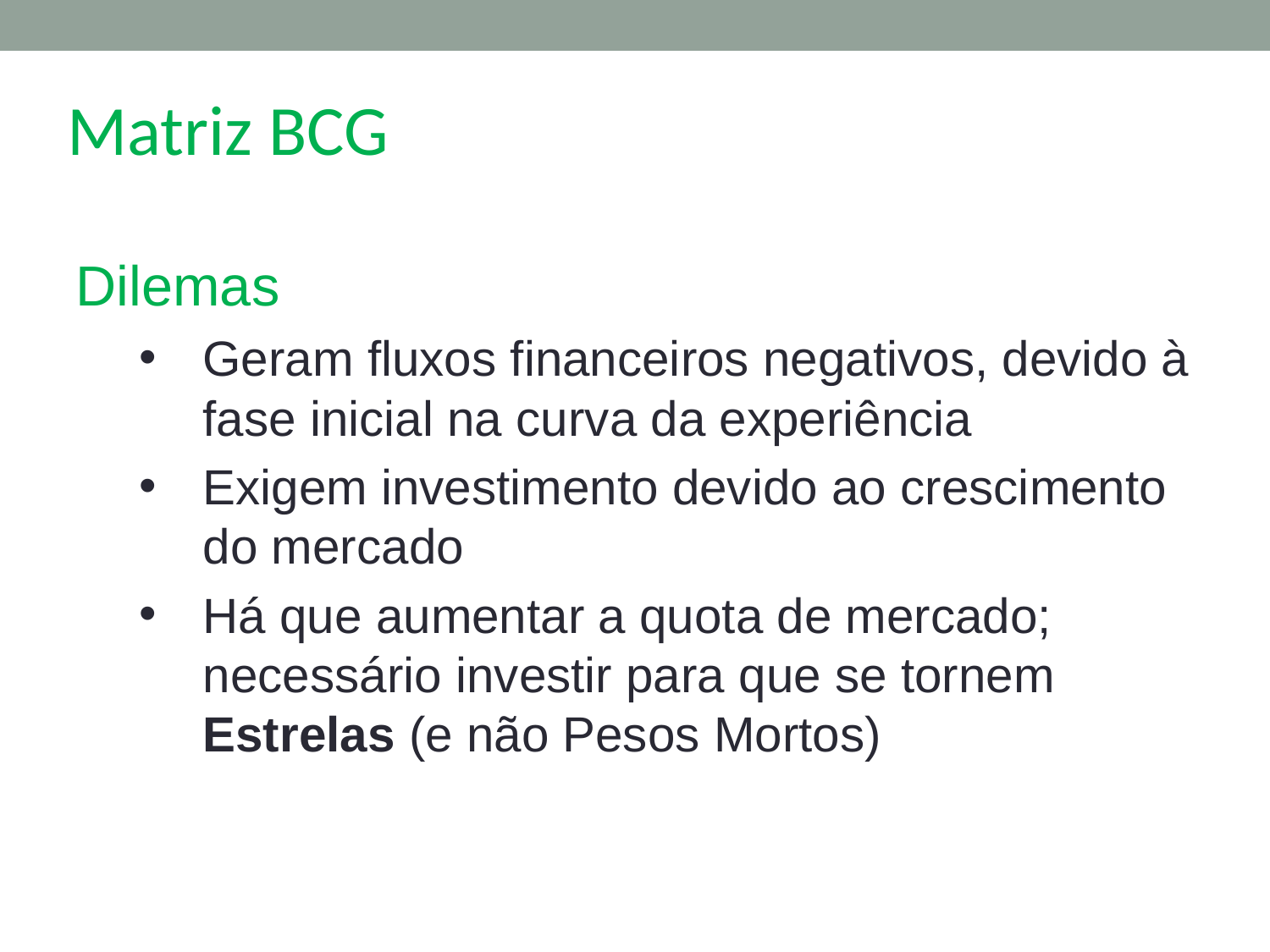

Matriz BCG
Dilemas
Geram fluxos financeiros negativos, devido à fase inicial na curva da experiência
Exigem investimento devido ao crescimento do mercado
Há que aumentar a quota de mercado; necessário investir para que se tornem Estrelas (e não Pesos Mortos)